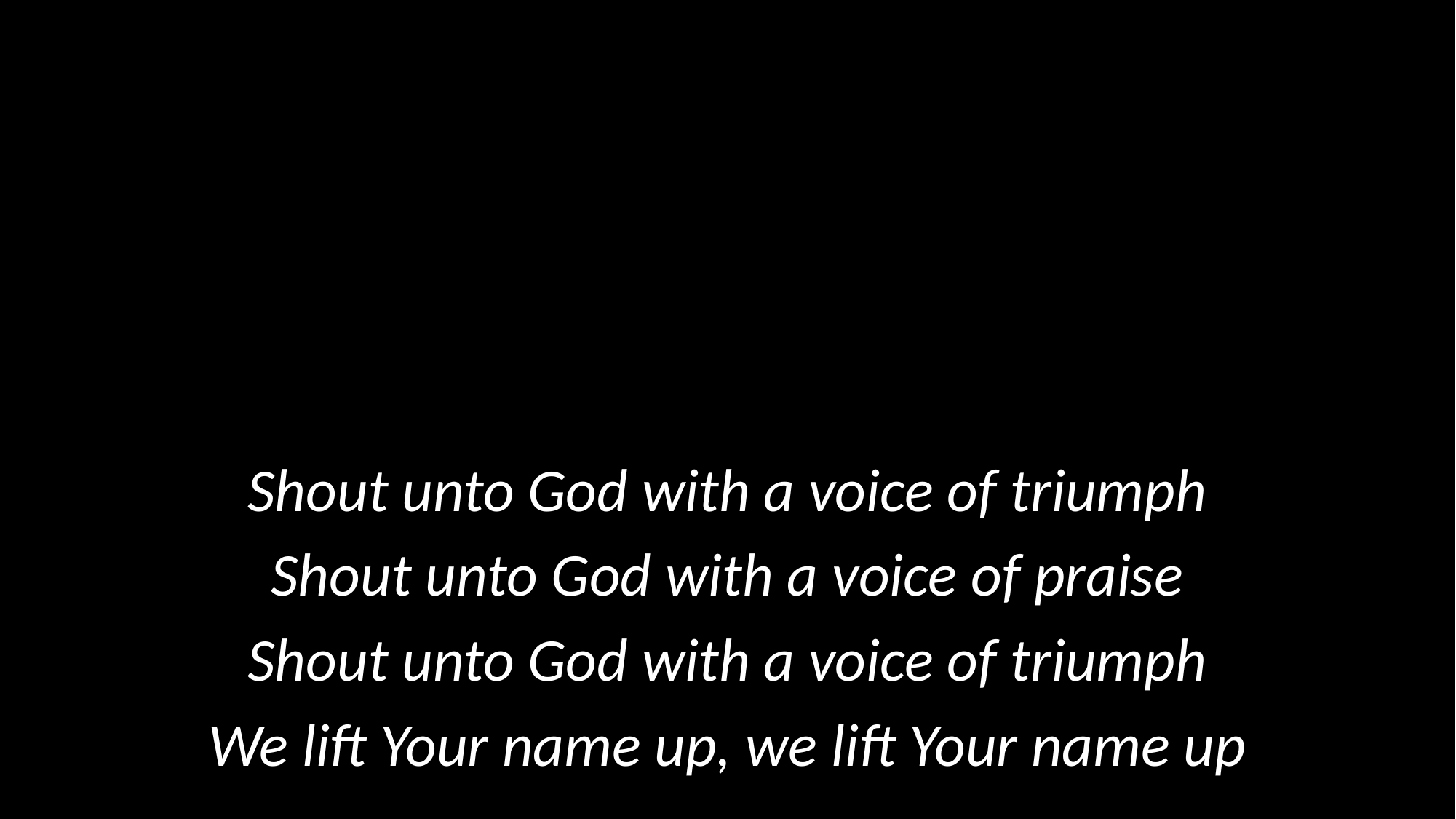

Shout unto God with a voice of triumph
Shout unto God with a voice of praise
Shout unto God with a voice of triumph
We lift Your name up, we lift Your name up